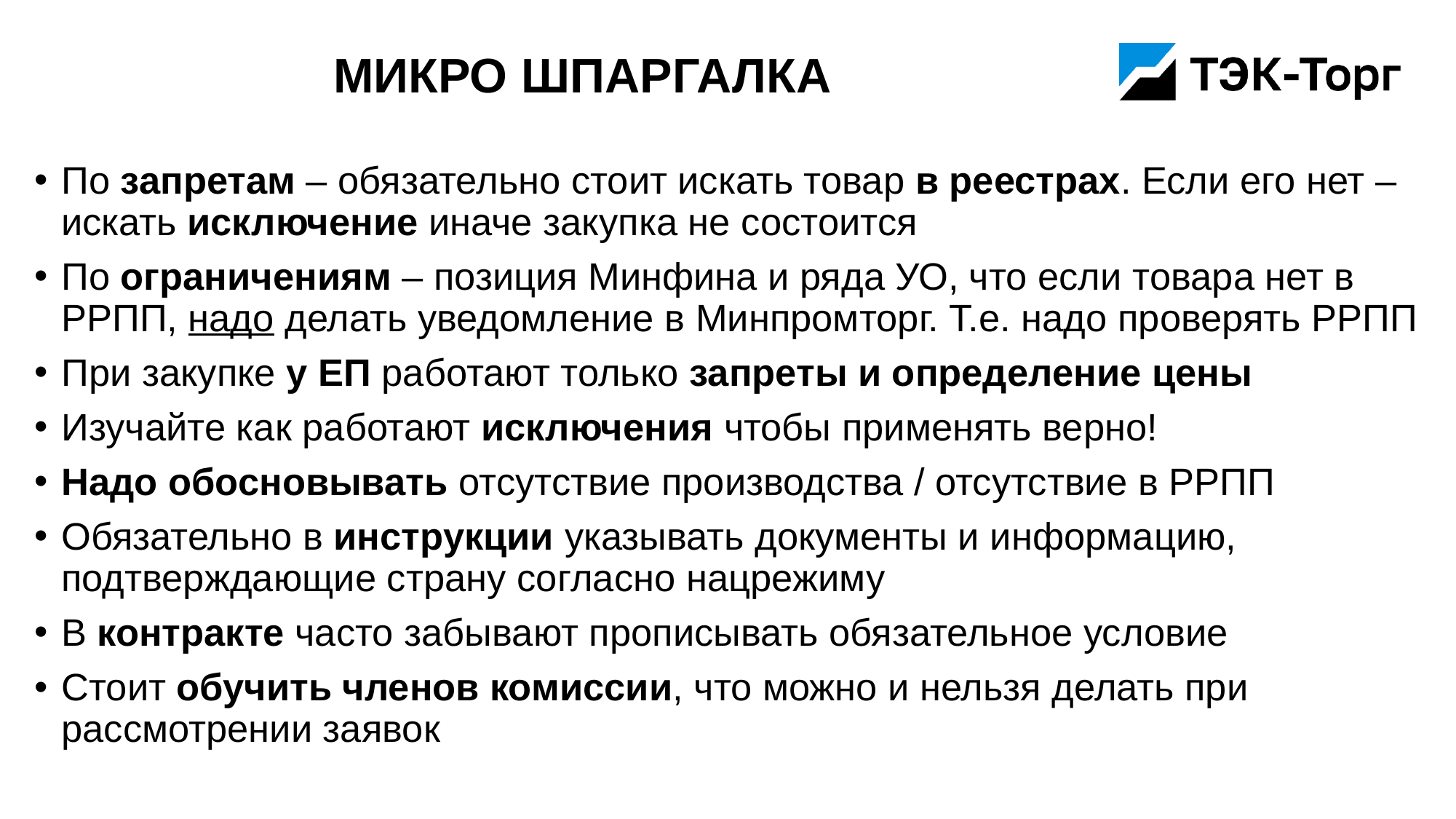

# Микро шпаргалка
По запретам – обязательно стоит искать товар в реестрах. Если его нет – искать исключение иначе закупка не состоится
По ограничениям – позиция Минфина и ряда УО, что если товара нет в РРПП, надо делать уведомление в Минпромторг. Т.е. надо проверять РРПП
При закупке у ЕП работают только запреты и определение цены
Изучайте как работают исключения чтобы применять верно!
Надо обосновывать отсутствие производства / отсутствие в РРПП
Обязательно в инструкции указывать документы и информацию, подтверждающие страну согласно нацрежиму
В контракте часто забывают прописывать обязательное условие
Стоит обучить членов комиссии, что можно и нельзя делать при рассмотрении заявок